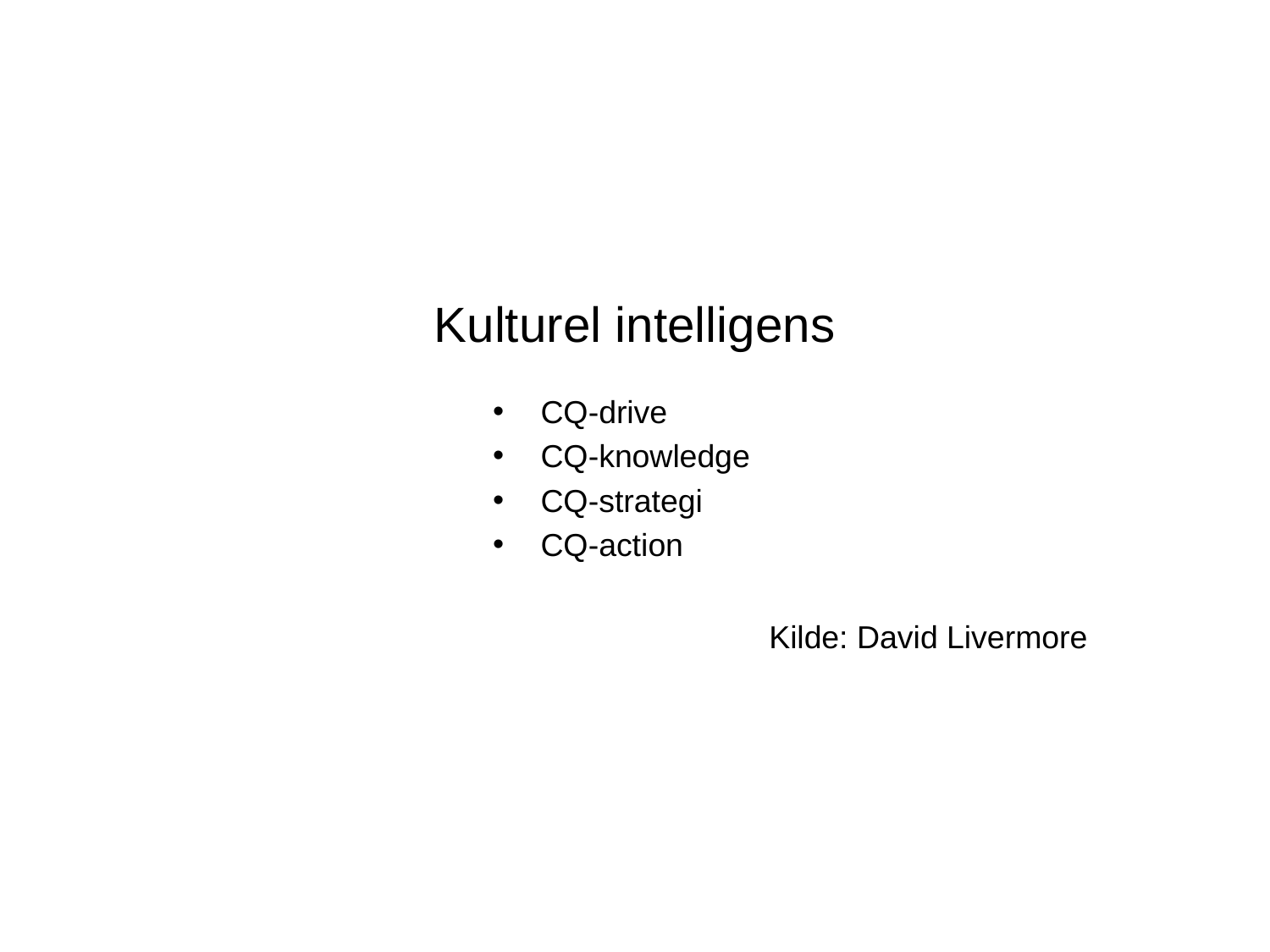

# Kulturel intelligens
CQ-drive
CQ-knowledge
CQ-strategi
CQ-action

Kilde: David Livermore